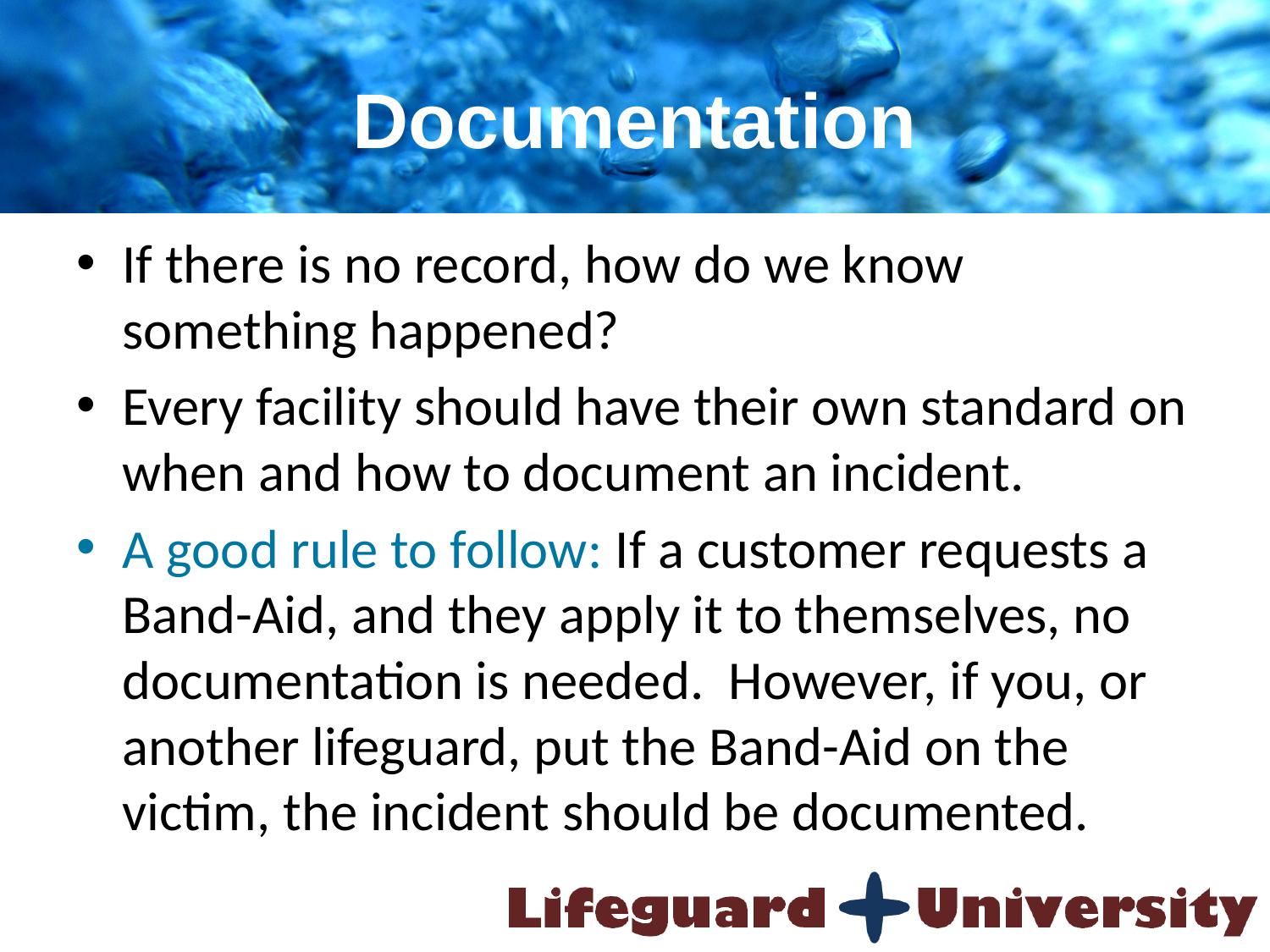

# Documentation
If there is no record, how do we know something happened?
Every facility should have their own standard on when and how to document an incident.
A good rule to follow: If a customer requests a Band-Aid, and they apply it to themselves, no documentation is needed.  However, if you, or another lifeguard, put the Band-Aid on the victim, the incident should be documented.